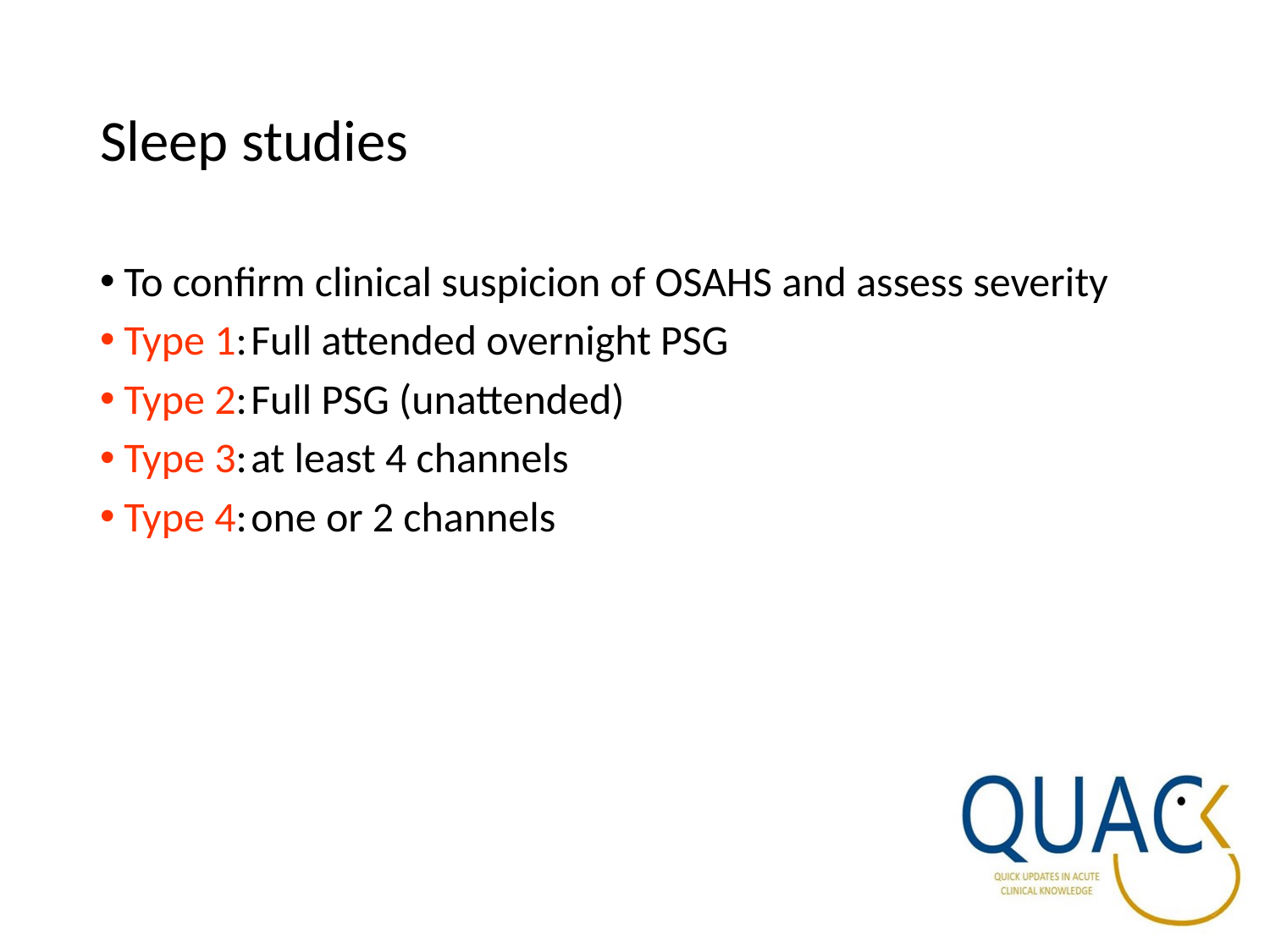

Sleep studies
To confirm clinical suspicion of OSAHS and assess severity
Type 1:	Full attended overnight PSG
Type 2:	Full PSG (unattended)
Type 3:	at least 4 channels
Type 4:	one or 2 channels